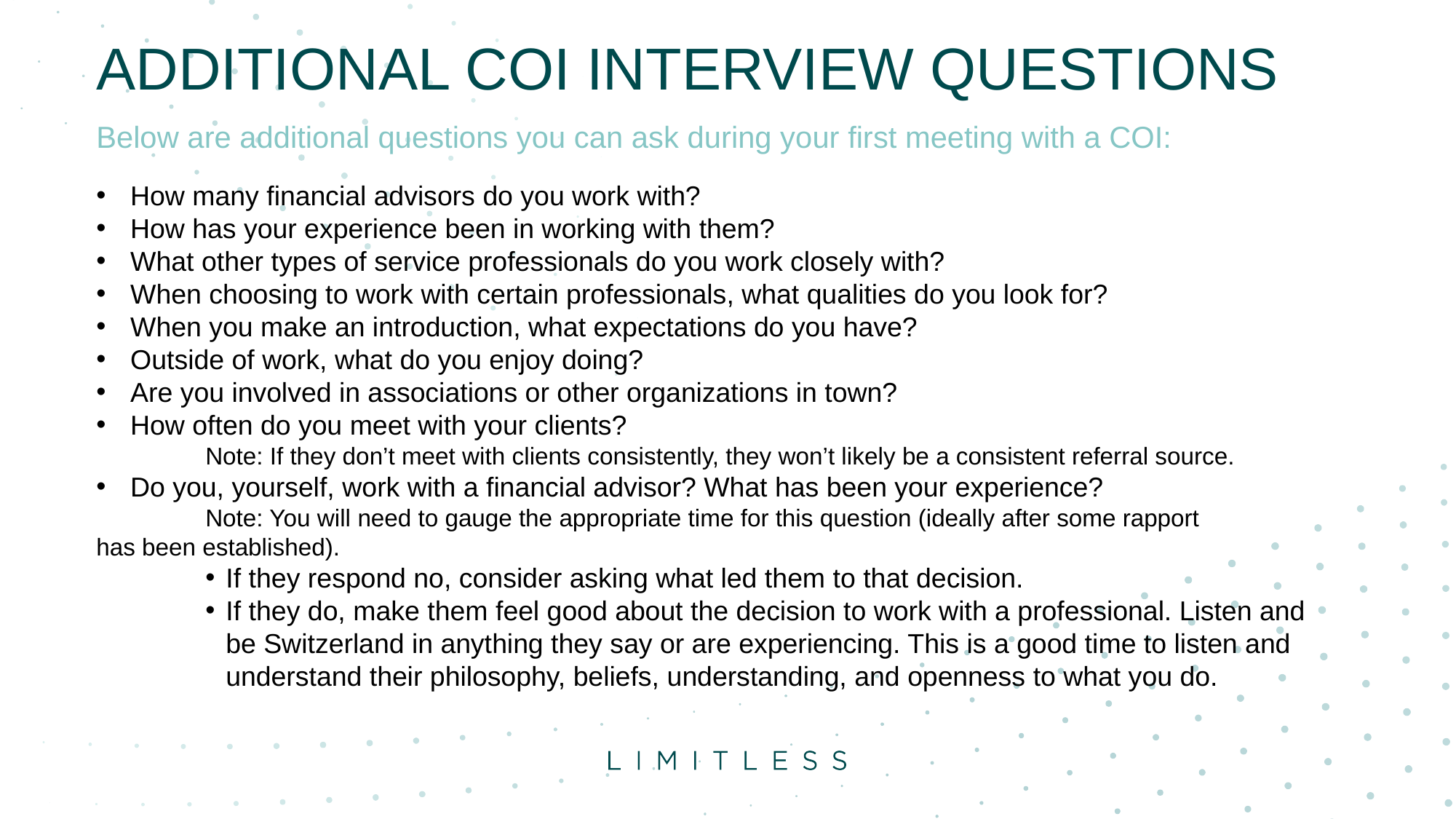

Additional COI Interview questions
Below are additional questions you can ask during your first meeting with a COI:

How many financial advisors do you work with?
How has your experience been in working with them?
What other types of service professionals do you work closely with?
When choosing to work with certain professionals, what qualities do you look for?
When you make an introduction, what expectations do you have?
Outside of work, what do you enjoy doing?
Are you involved in associations or other organizations in town?
How often do you meet with your clients?
	Note: If they don’t meet with clients consistently, they won’t likely be a consistent referral source.
Do you, yourself, work with a financial advisor? What has been your experience?
	Note: You will need to gauge the appropriate time for this question (ideally after some rapport 	has been established).
If they respond no, consider asking what led them to that decision.
If they do, make them feel good about the decision to work with a professional. Listen and be Switzerland in anything they say or are experiencing. This is a good time to listen and understand their philosophy, beliefs, understanding, and openness to what you do.